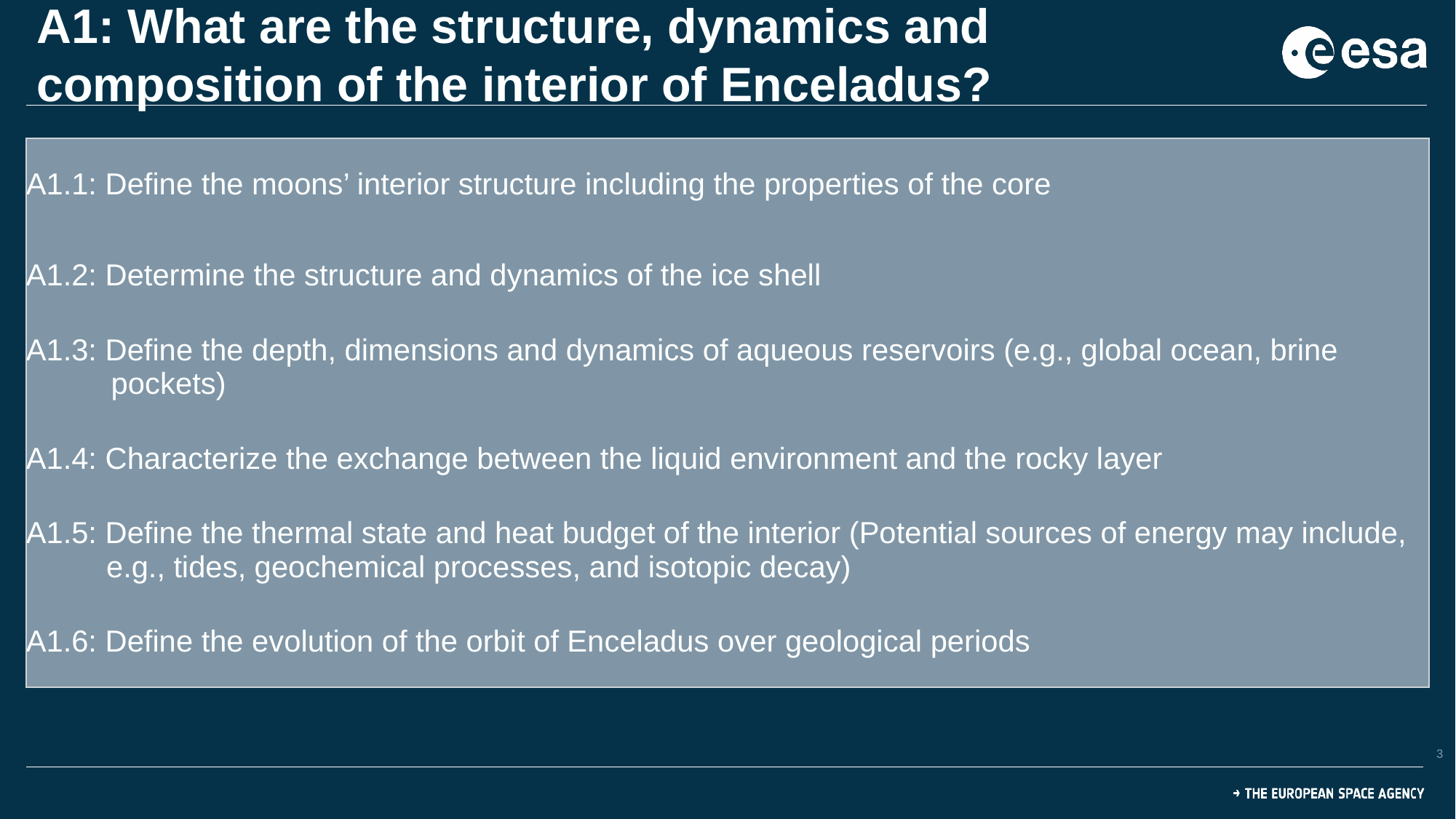

# A1: What are the structure, dynamics and composition of the interior of Enceladus?
| A1.1: Define the moons’ interior structure including the properties of the core |
| --- |
| A1.2: Determine the structure and dynamics of the ice shell |
| A1.3: Define the depth, dimensions and dynamics of aqueous reservoirs (e.g., global ocean, brine pockets) |
| A1.4: Characterize the exchange between the liquid environment and the rocky layer |
| A1.5: Define the thermal state and heat budget of the interior (Potential sources of energy may include, e.g., tides, geochemical processes, and isotopic decay) |
| A1.6: Define the evolution of the orbit of Enceladus over geological periods |